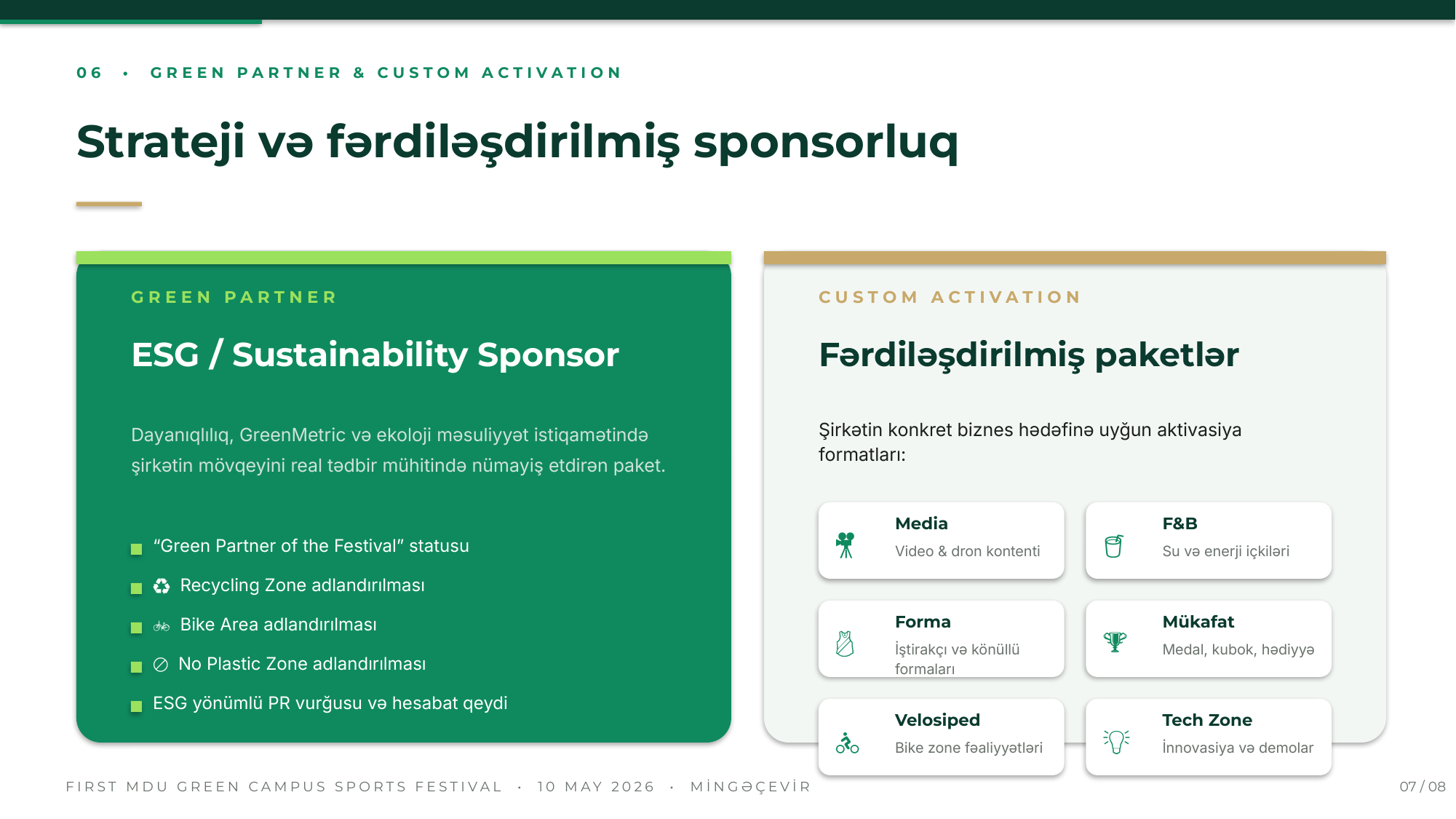

06  •  GREEN PARTNER & CUSTOM ACTIVATION
Strateji və fərdiləşdirilmiş sponsorluq

GREEN PARTNER
CUSTOM ACTIVATION
ESG / Sustainability Sponsor
Fərdiləşdirilmiş paketlər
Dayanıqlılıq, GreenMetric və ekoloji məsuliyyət istiqamətində
şirkətin mövqeyini real tədbir mühitində nümayiş etdirən paket.
Şirkətin konkret biznes hədəfinə uyğun aktivasiya formatları:

🎥

🥤
Media
F&B
“Green Partner of the Festival” statusu
Video & dron kontenti
Su və enerji içkiləri

♻  Recycling Zone adlandırılması

🎽

🏆
🚲  Bike Area adlandırılması
Forma
Mükafat

İştirakçı və könüllü formaları
Medal, kubok, hədiyyə
🚫  No Plastic Zone adlandırılması

ESG yönümlü PR vurğusu və hesabat qeydi

🚴

💡

Velosiped
Tech Zone
Bike zone fəaliyyətləri
İnnovasiya və demolar
FIRST MDU GREEN CAMPUS SPORTS FESTIVAL  •  10 MAY 2026  •  MİNGƏÇEVİR
07 / 08